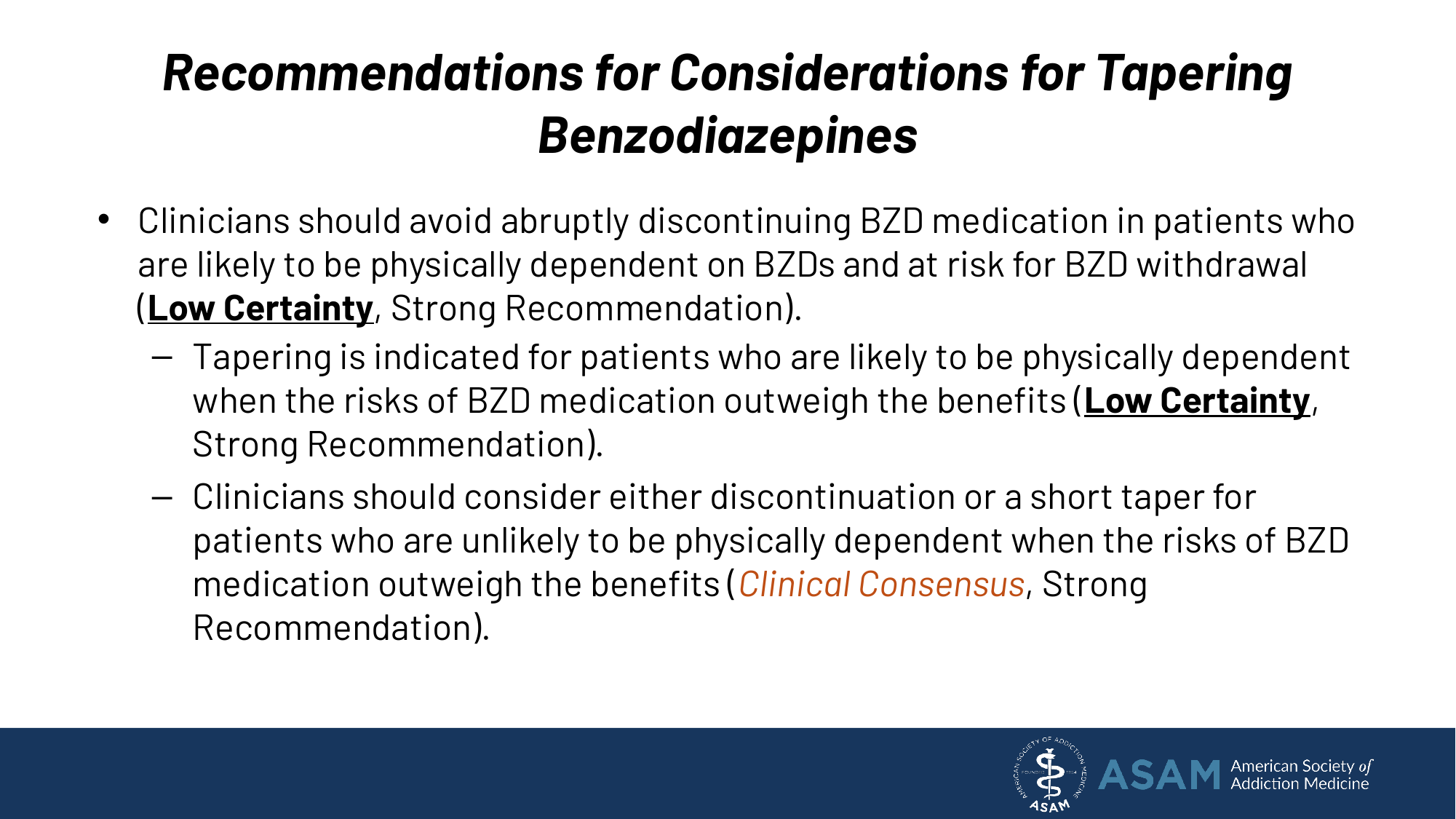

# Recommendations for Considerations for Tapering Benzodiazepines
Clinicians should avoid abruptly discontinuing BZD medication in patients who are likely to be physically dependent on BZDs and at risk for BZD withdrawal (Low Certainty, Strong Recommendation).
Tapering is indicated for patients who are likely to be physically dependent when the risks of BZD medication outweigh the benefits (Low Certainty, Strong Recommendation).
Clinicians should consider either discontinuation or a short taper for patients who are unlikely to be physically dependent when the risks of BZD medication outweigh the benefits (Clinical Consensus, Strong Recommendation).